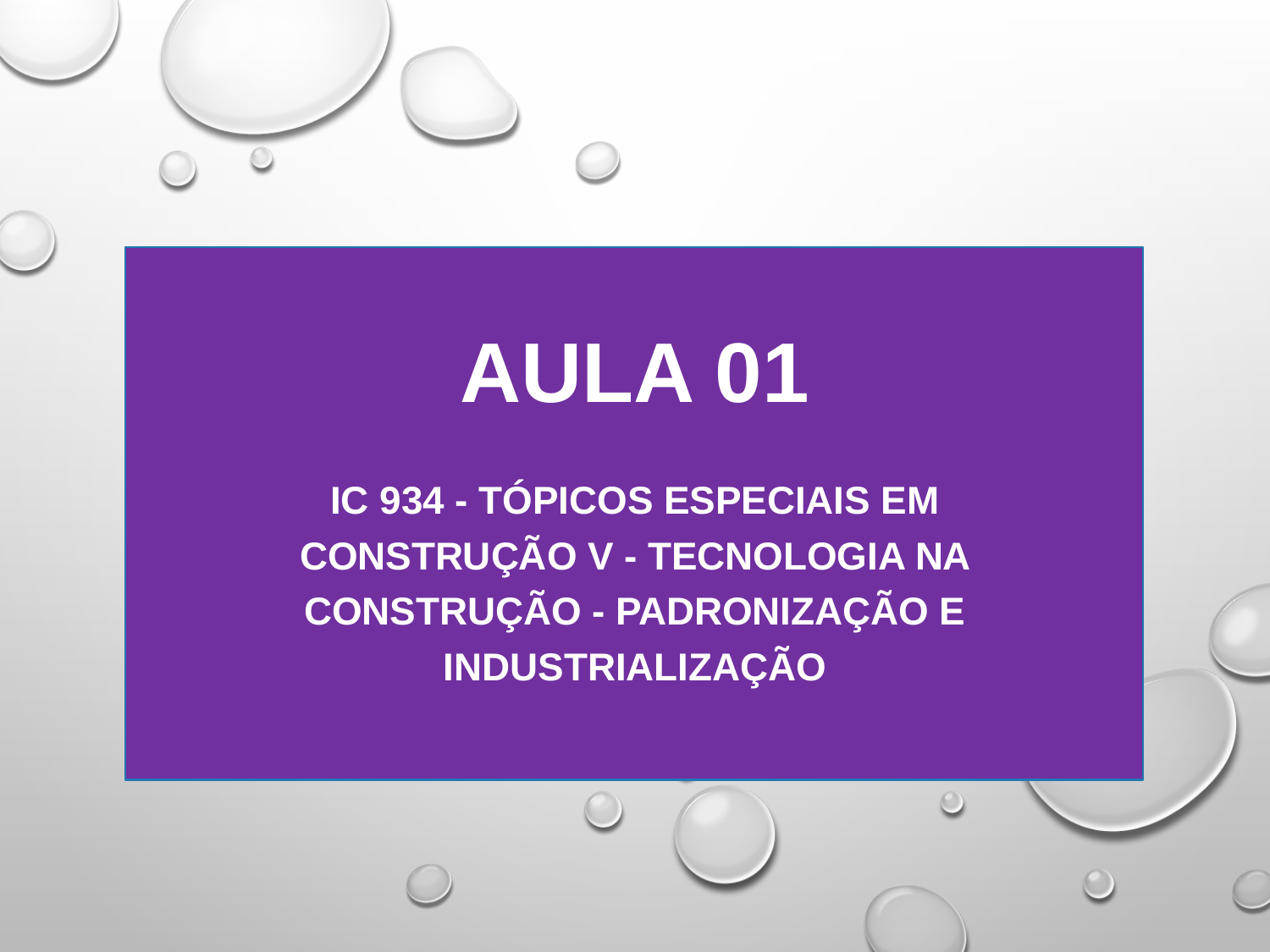

# AULA 01

IC 934 - TÓPICOS ESPECIAIS EM CONSTRUÇÃO V - TECNOLOGIA NA CONSTRUÇÃO - PADRONIZAÇÃO E INDUSTRIALIZAÇÃO